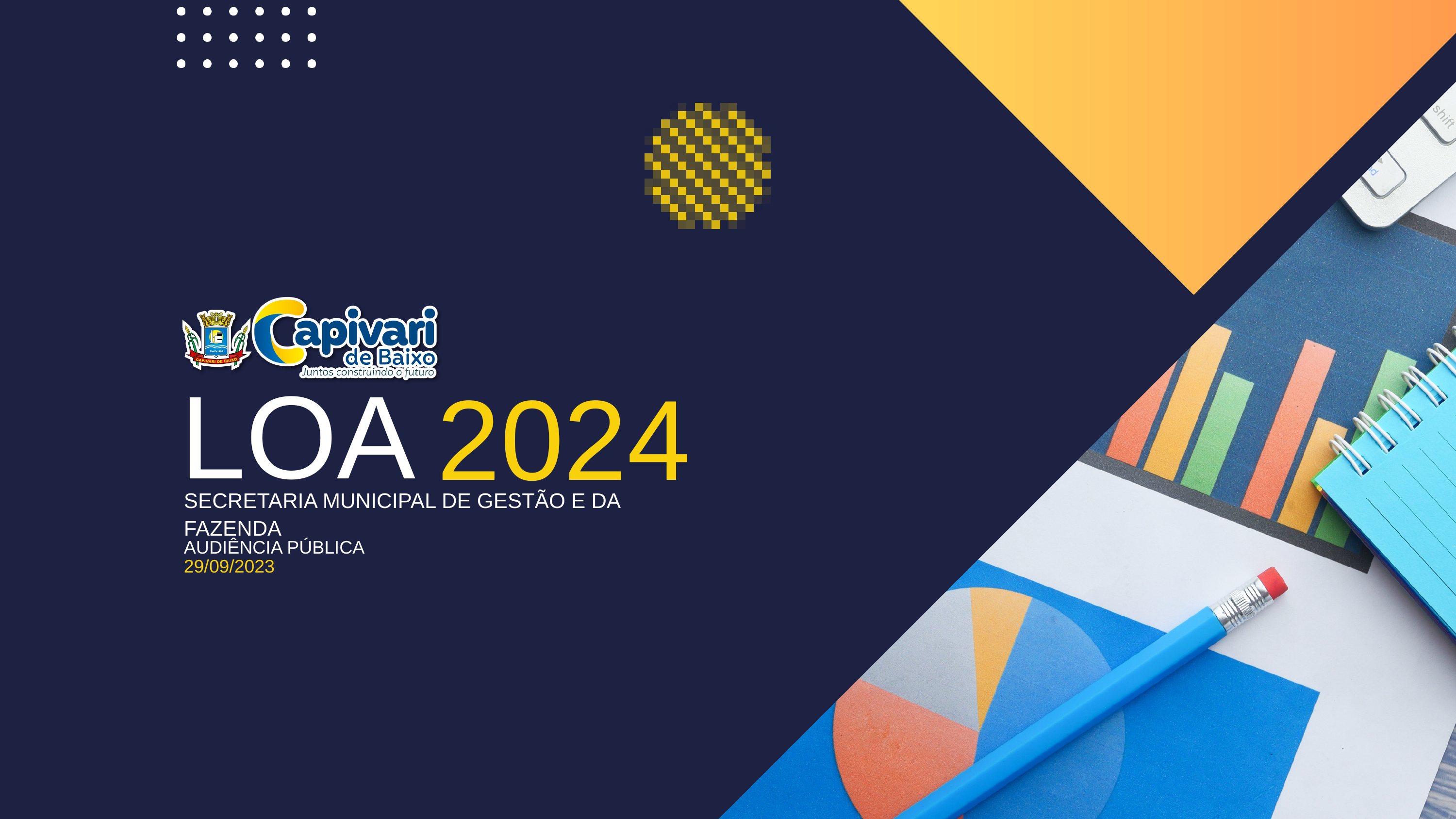

LOA
2024
SECRETARIA MUNICIPAL DE GESTÃO E DA FAZENDA
AUDIÊNCIA PÚBLICA
29/09/2023